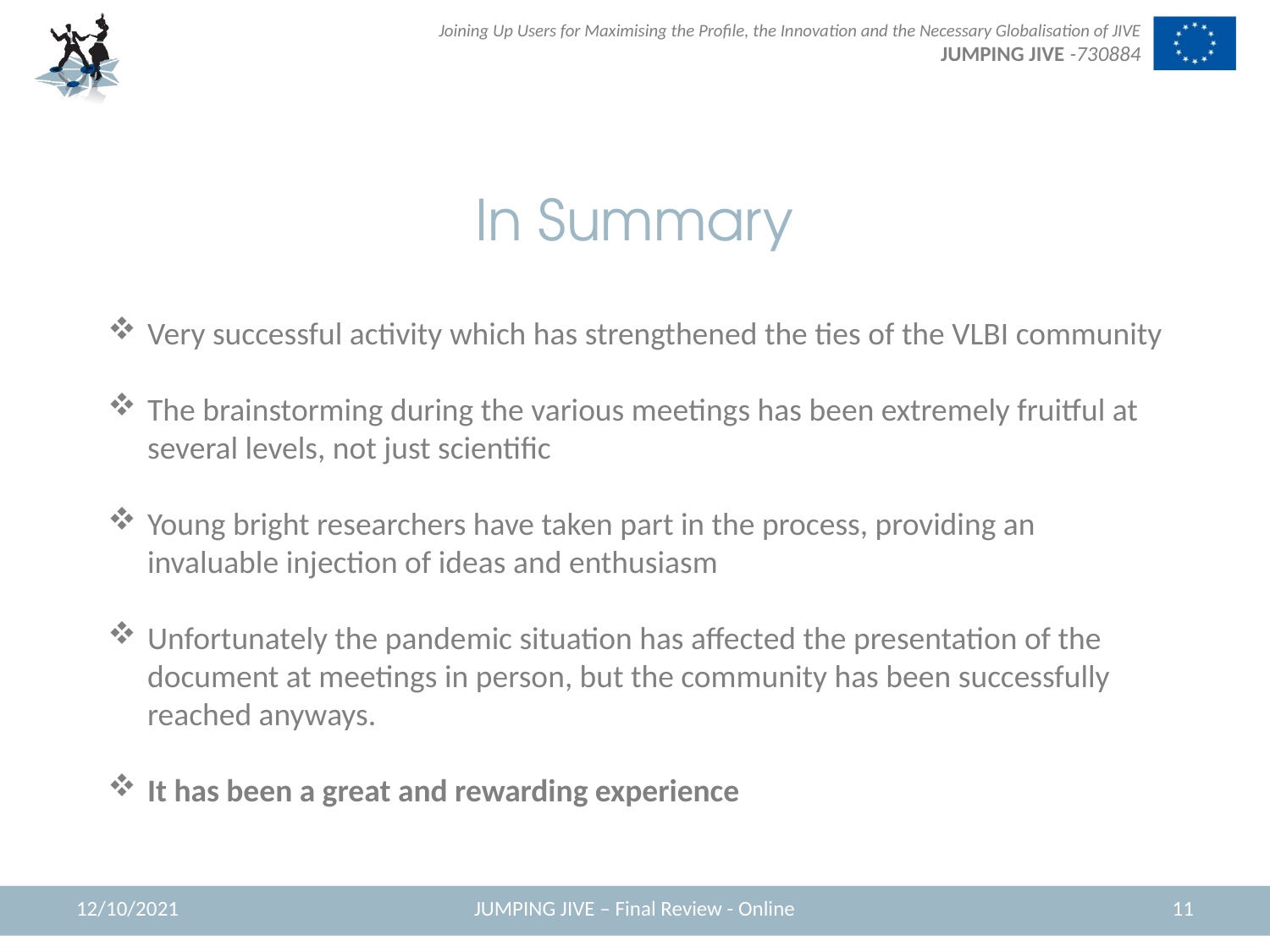

# In Summary
Very successful activity which has strengthened the ties of the VLBI community

The brainstorming during the various meetings has been extremely fruitful at several levels, not just scientific

Young bright researchers have taken part in the process, providing an invaluable injection of ideas and enthusiasm

Unfortunately the pandemic situation has affected the presentation of the document at meetings in person, but the community has been successfully reached anyways.

It has been a great and rewarding experience

12/10/2021
JUMPING JIVE – Final Review - Online
11